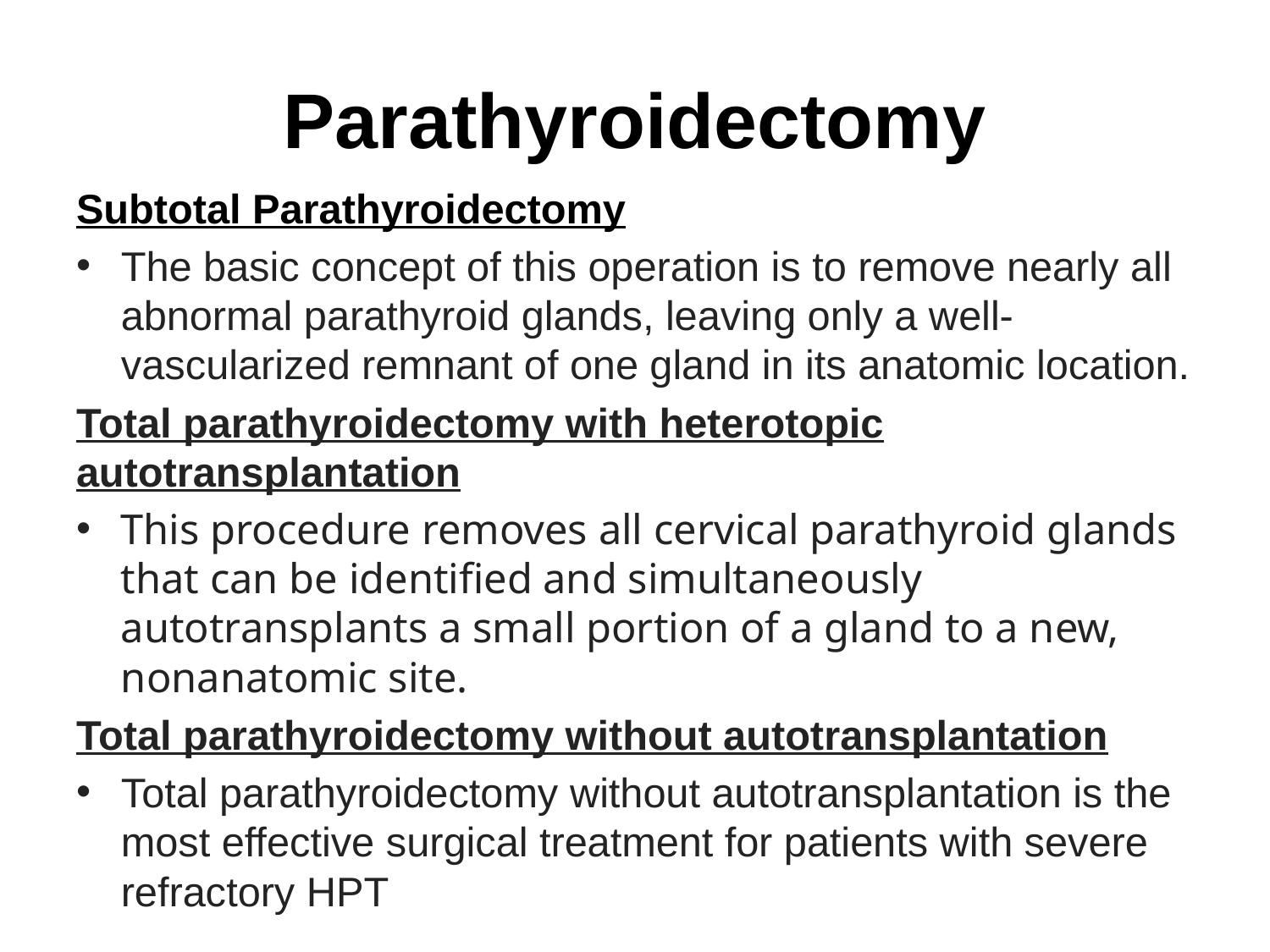

# Parathyroidectomy
Subtotal Parathyroidectomy
The basic concept of this operation is to remove nearly all abnormal parathyroid glands, leaving only a well-vascularized remnant of one gland in its anatomic location.
Total parathyroidectomy with heterotopic autotransplantation
This procedure removes all cervical parathyroid glands that can be identified and simultaneously autotransplants a small portion of a gland to a new, nonanatomic site.
Total parathyroidectomy without autotransplantation
Total parathyroidectomy without autotransplantation is the most effective surgical treatment for patients with severe refractory HPT